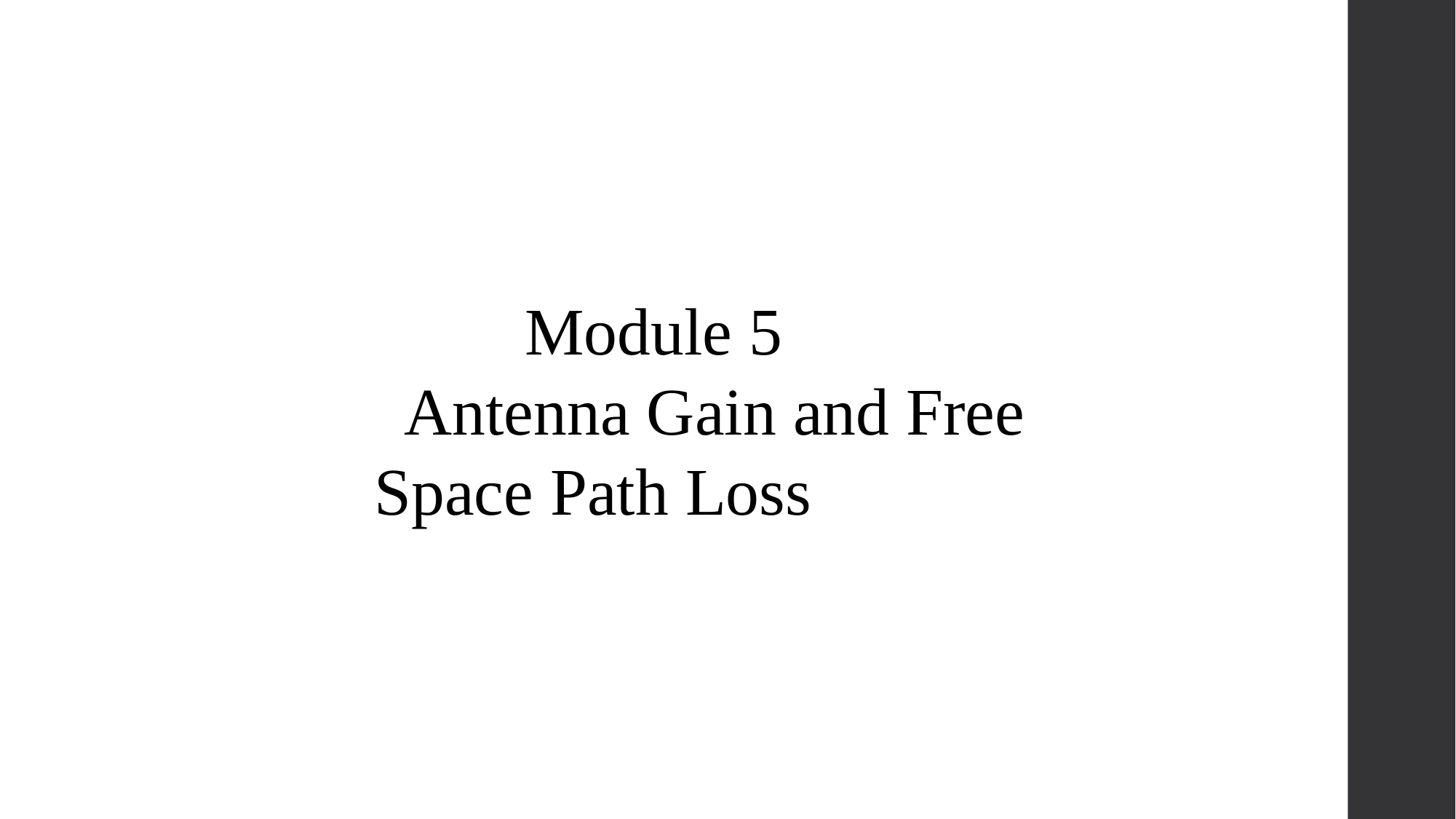

Module 5
  Antenna Gain and Free Space Path Loss